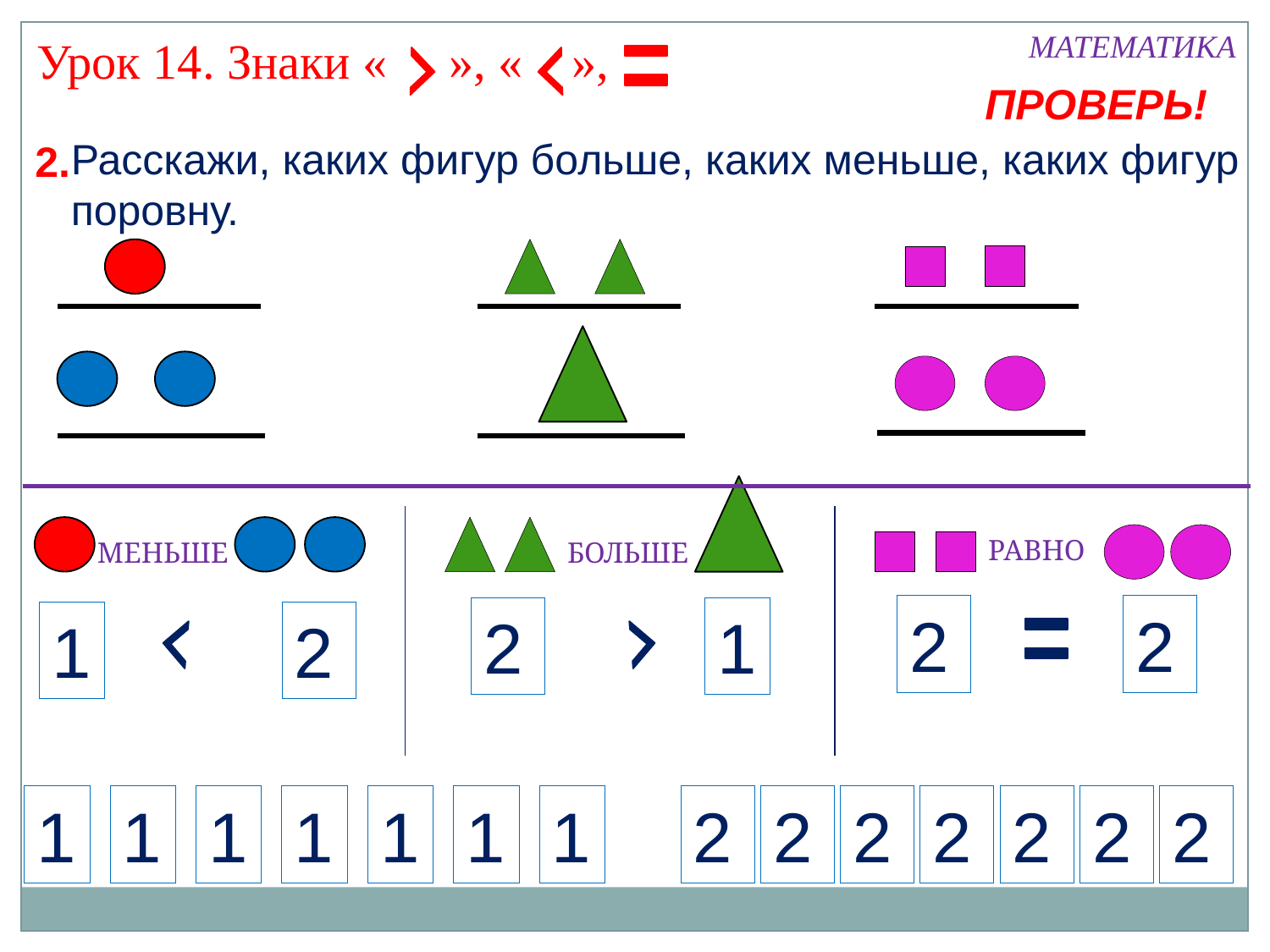

Урок 14. Знаки «     », «    »,

МАТЕМАТИКА
ПРОВЕРЬ!
Расскажи, каких фигур больше, каких меньше, каких фигур поровну.
2.

РАВНО
МЕНЬШЕ
БОЛЬШЕ

2
2
2
1
1
2

1
1
1
1
1
1
1
2
2
2
2
2
2
2